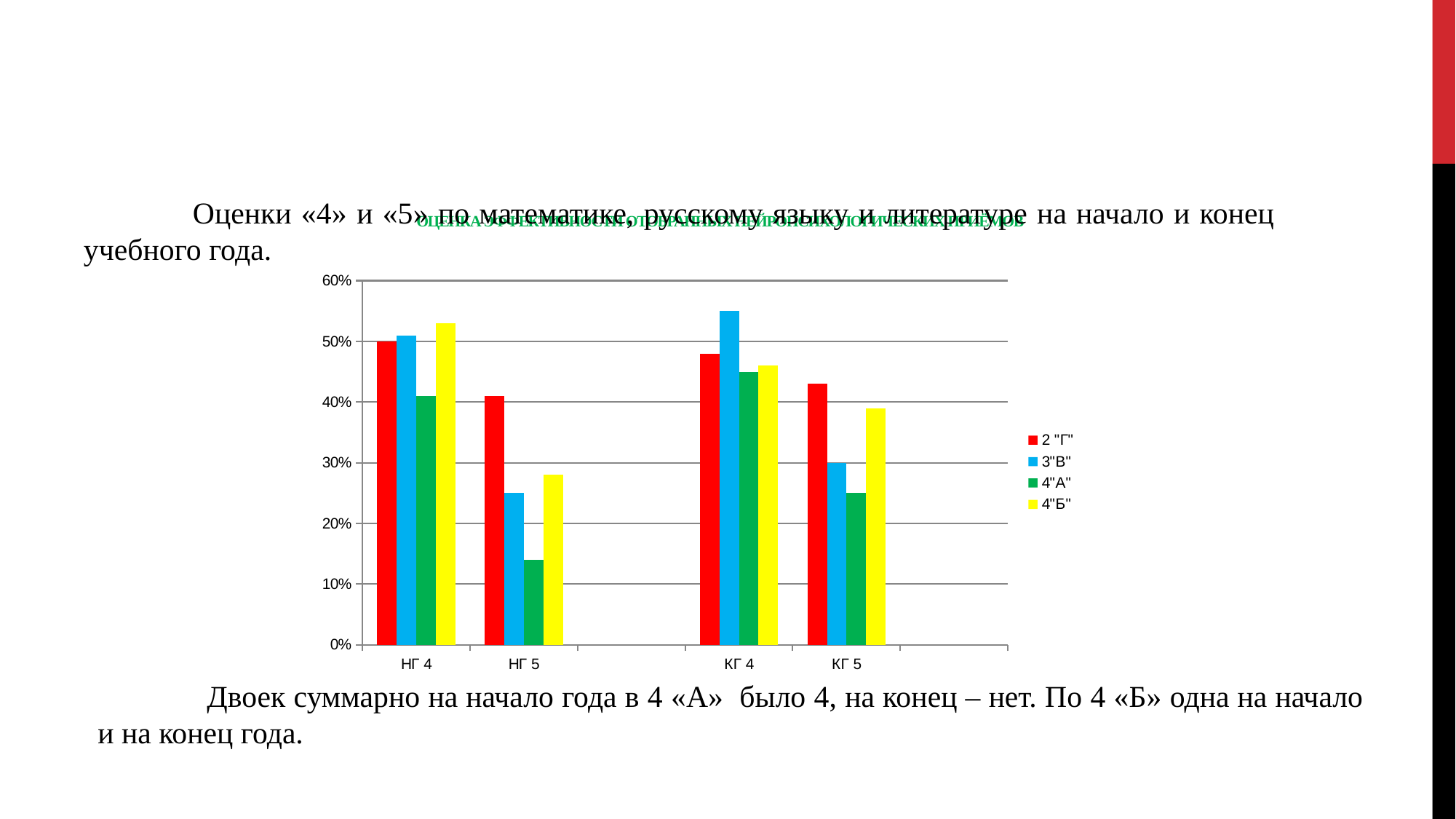

# Оценка эффективности отобранных нейропсихологических приёмов
	Оценки «4» и «5» по математике, русскому языку и литературе на начало и конец учебного года.

### Chart

| Category | 2 "Г" | 3"В" | 4"А" | 4"Б" |
|---|---|---|---|---|
| НГ 4 | 0.5 | 0.51 | 0.41 | 0.53 |
| НГ 5 | 0.41 | 0.25 | 0.14 | 0.28 |
|  | None | None | None | None |
| КГ 4 | 0.48 | 0.55 | 0.45 | 0.46 |
| КГ 5 | 0.43 | 0.3 | 0.25 | 0.39 |
	Двоек суммарно на начало года в 4 «А»  было 4, на конец – нет. По 4 «Б» одна на начало и на конец года.